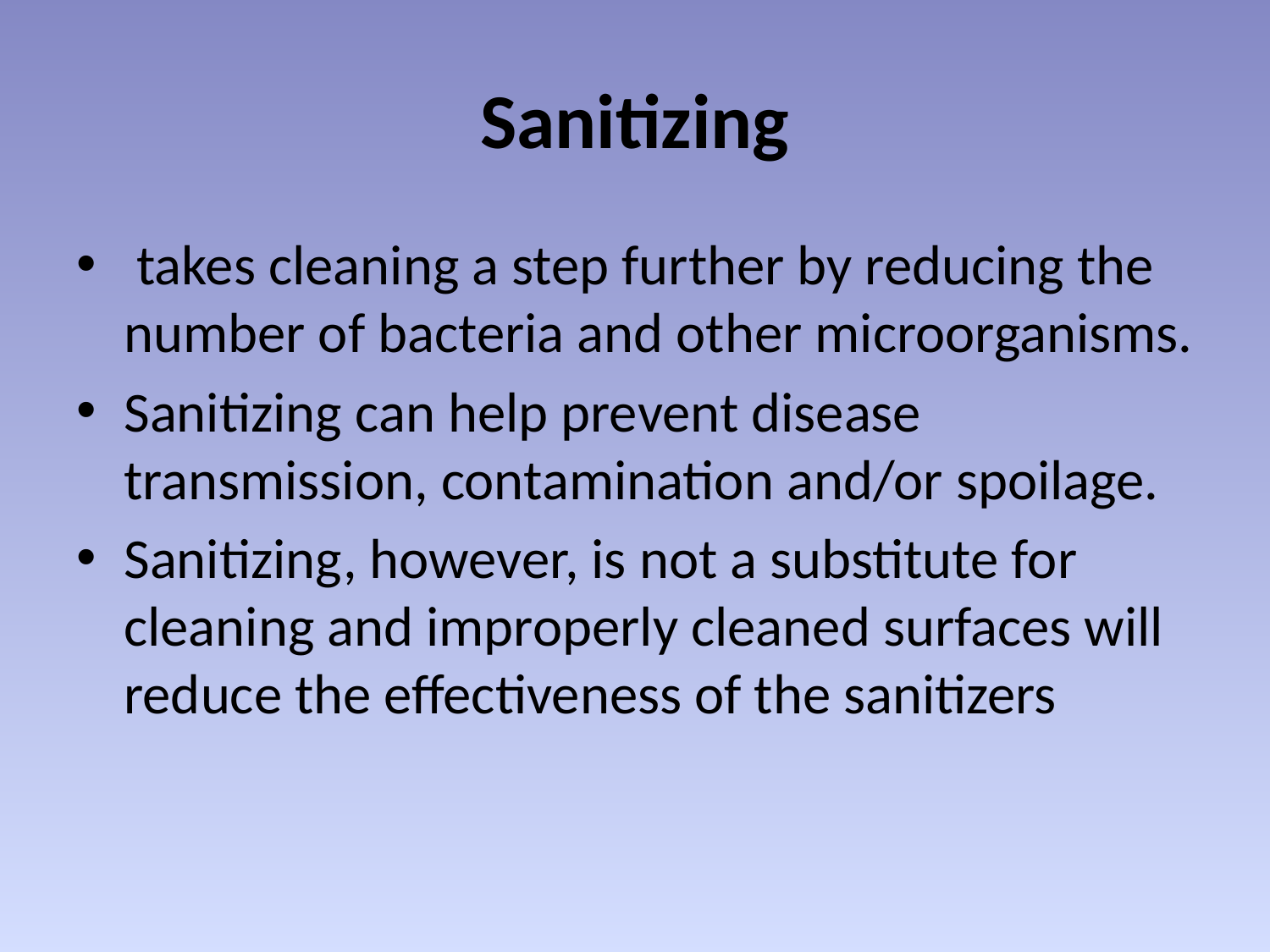

# Sanitizing
 takes cleaning a step further by reducing the number of bacteria and other microorganisms.
Sanitizing can help prevent disease transmission, contamination and/or spoilage.
Sanitizing, however, is not a substitute for cleaning and improperly cleaned surfaces will reduce the effectiveness of the sanitizers